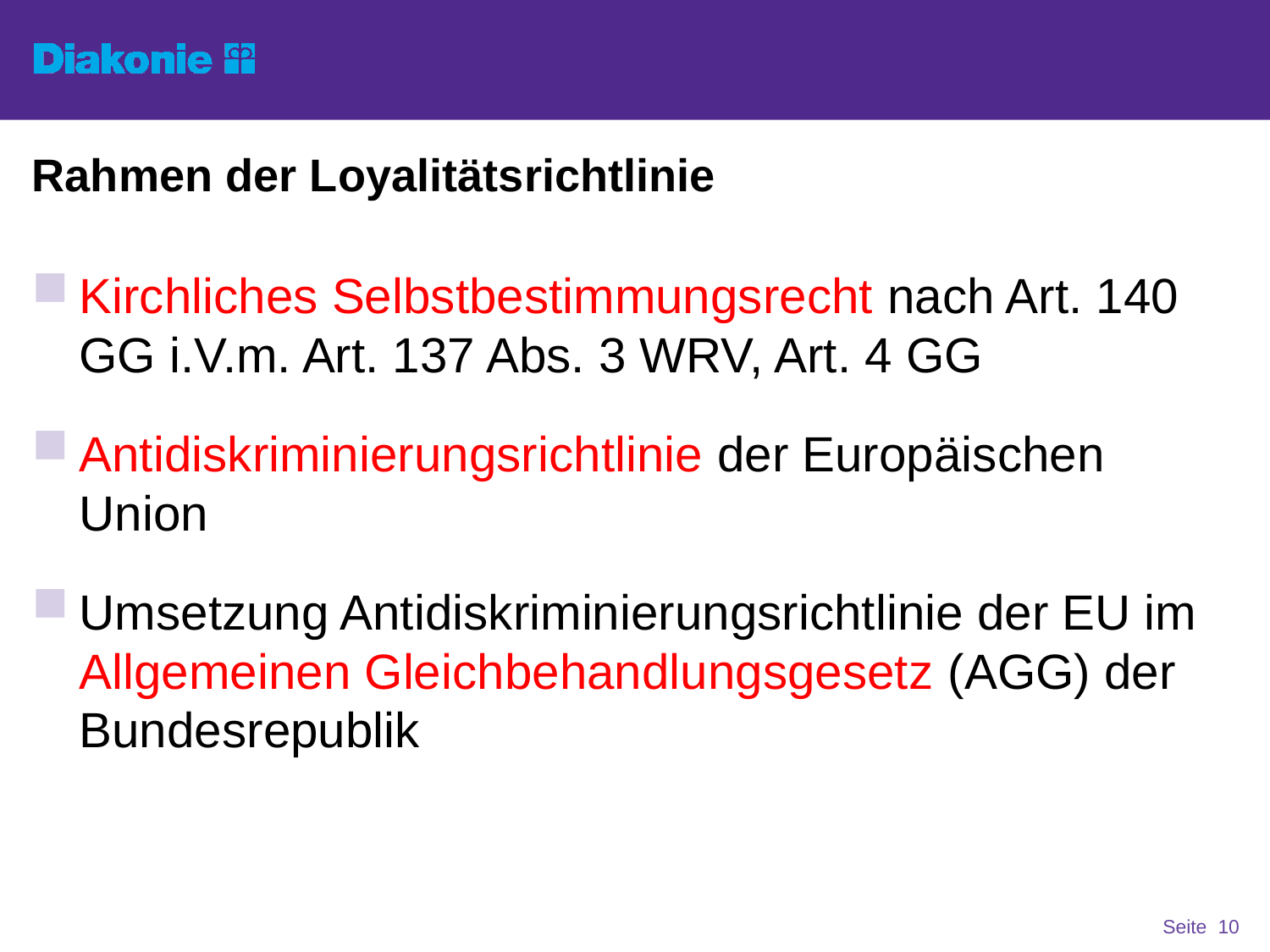

# Rahmen der Loyalitätsrichtlinie
Kirchliches Selbstbestimmungsrecht nach Art. 140 GG i.V.m. Art. 137 Abs. 3 WRV, Art. 4 GG
Antidiskriminierungsrichtlinie der Europäischen Union
Umsetzung Antidiskriminierungsrichtlinie der EU im Allgemeinen Gleichbehandlungsgesetz (AGG) der Bundesrepublik

Seite  10